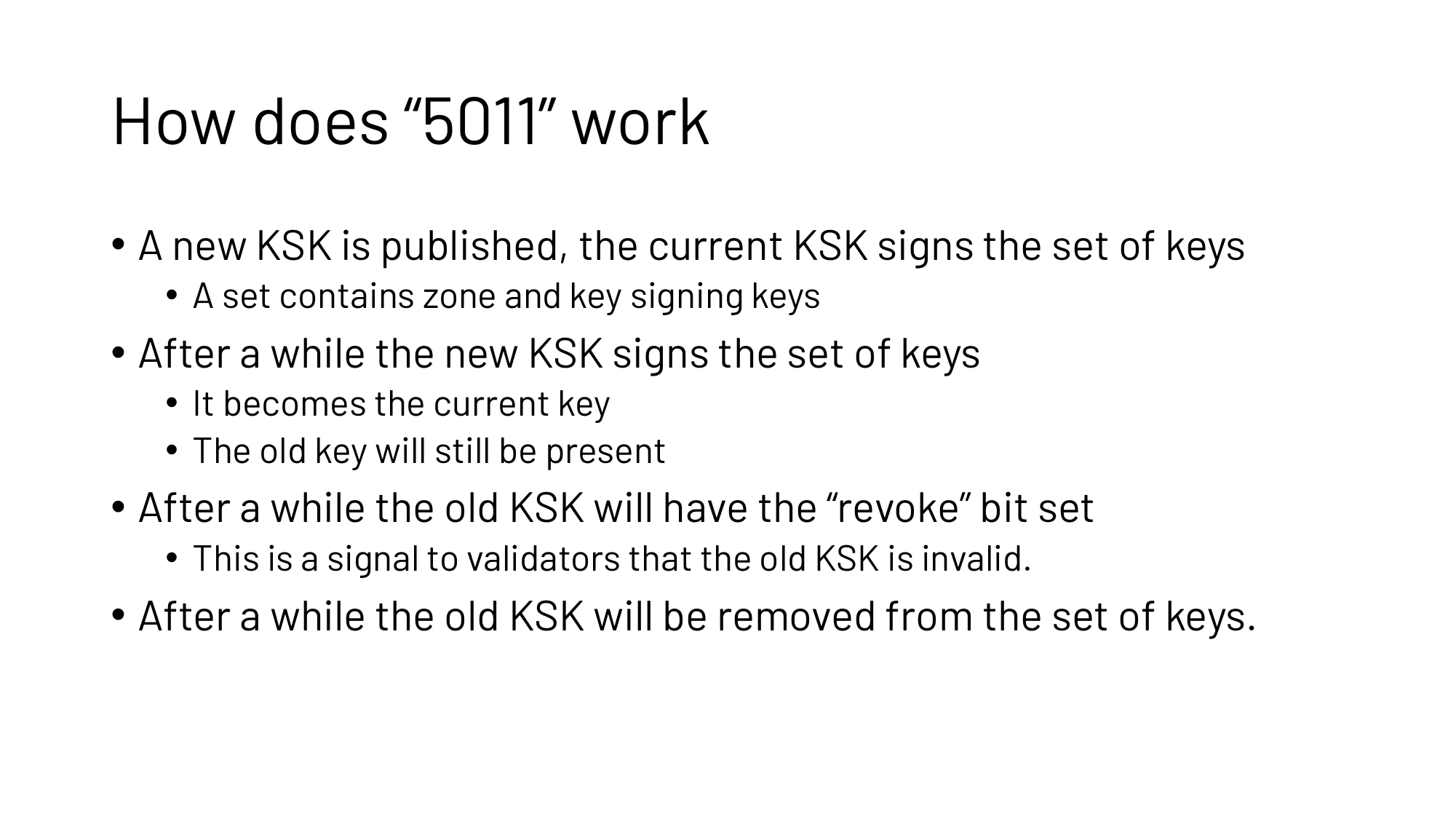

# How does “5011” work
A new KSK is published, the current KSK signs the set of keys
A set contains zone and key signing keys
After a while the new KSK signs the set of keys
It becomes the current key
The old key will still be present
After a while the old KSK will have the “revoke” bit set
This is a signal to validators that the old KSK is invalid.
After a while the old KSK will be removed from the set of keys.